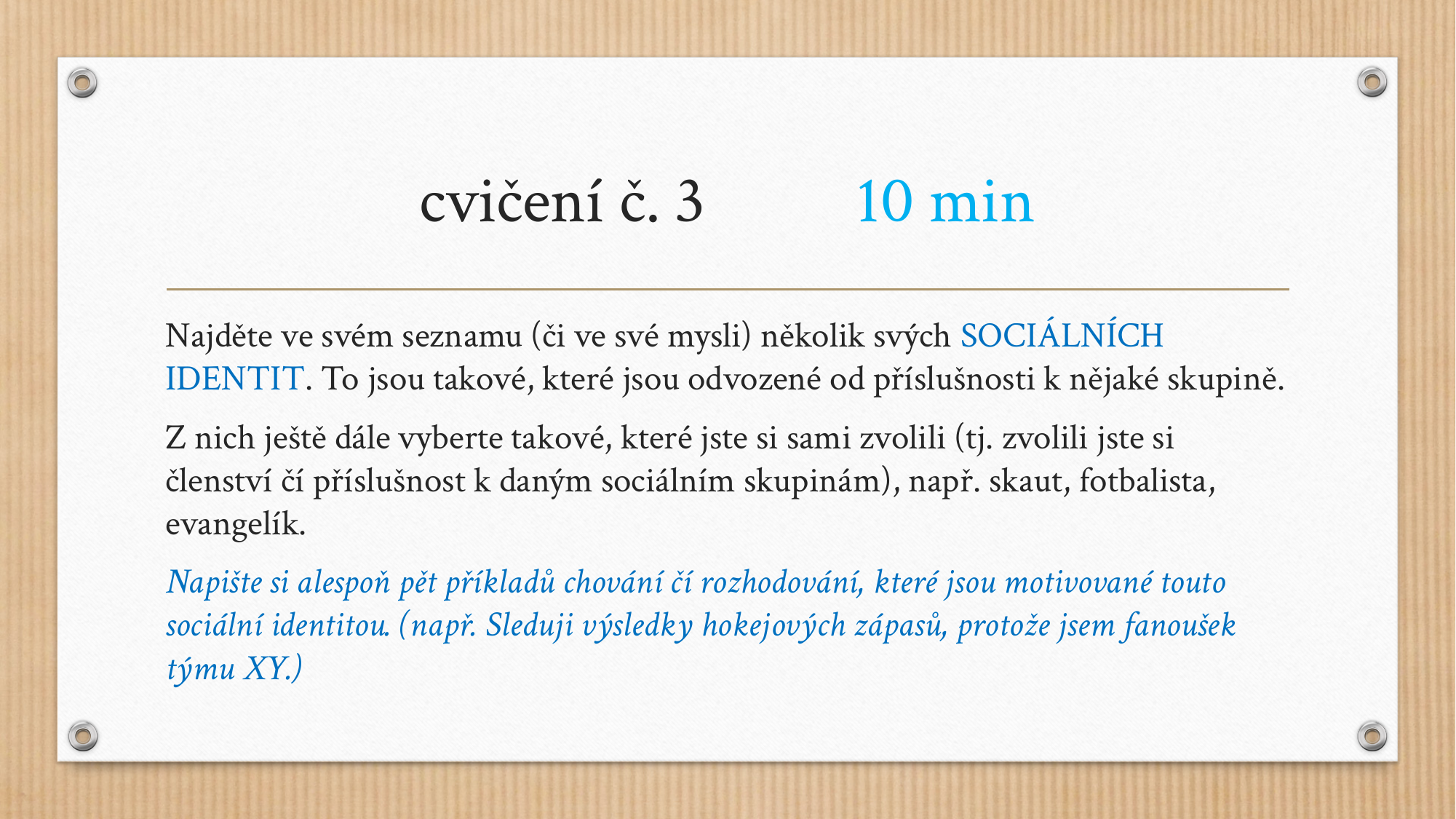

# cvičení č. 3		10 min
Najděte ve svém seznamu (či ve své mysli) několik svých SOCIÁLNÍCH IDENTIT. To jsou takové, které jsou odvozené od příslušnosti k nějaké skupině.
Z nich ještě dále vyberte takové, které jste si sami zvolili (tj. zvolili jste si členství čí příslušnost k daným sociálním skupinám), např. skaut, fotbalista, evangelík.
Napište si alespoň pět příkladů chování čí rozhodování, které jsou motivované touto sociální identitou. (např. Sleduji výsledky hokejových zápasů, protože jsem fanoušek týmu XY.)